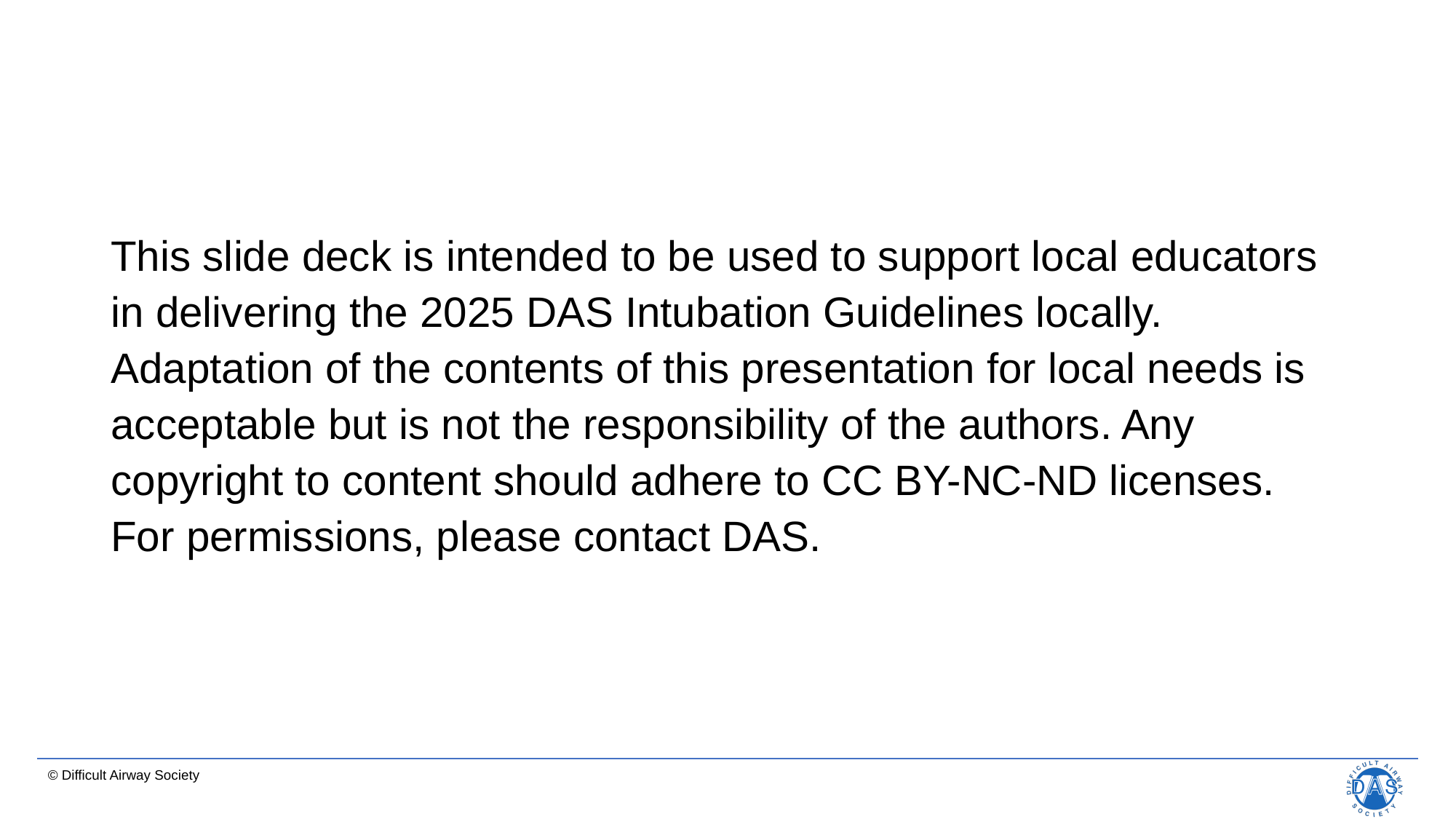

This slide deck is intended to be used to support local educators in delivering the 2025 DAS Intubation Guidelines locally. Adaptation of the contents of this presentation for local needs is acceptable but is not the responsibility of the authors. Any copyright to content should adhere to CC BY-NC-ND licenses. For permissions, please contact DAS.